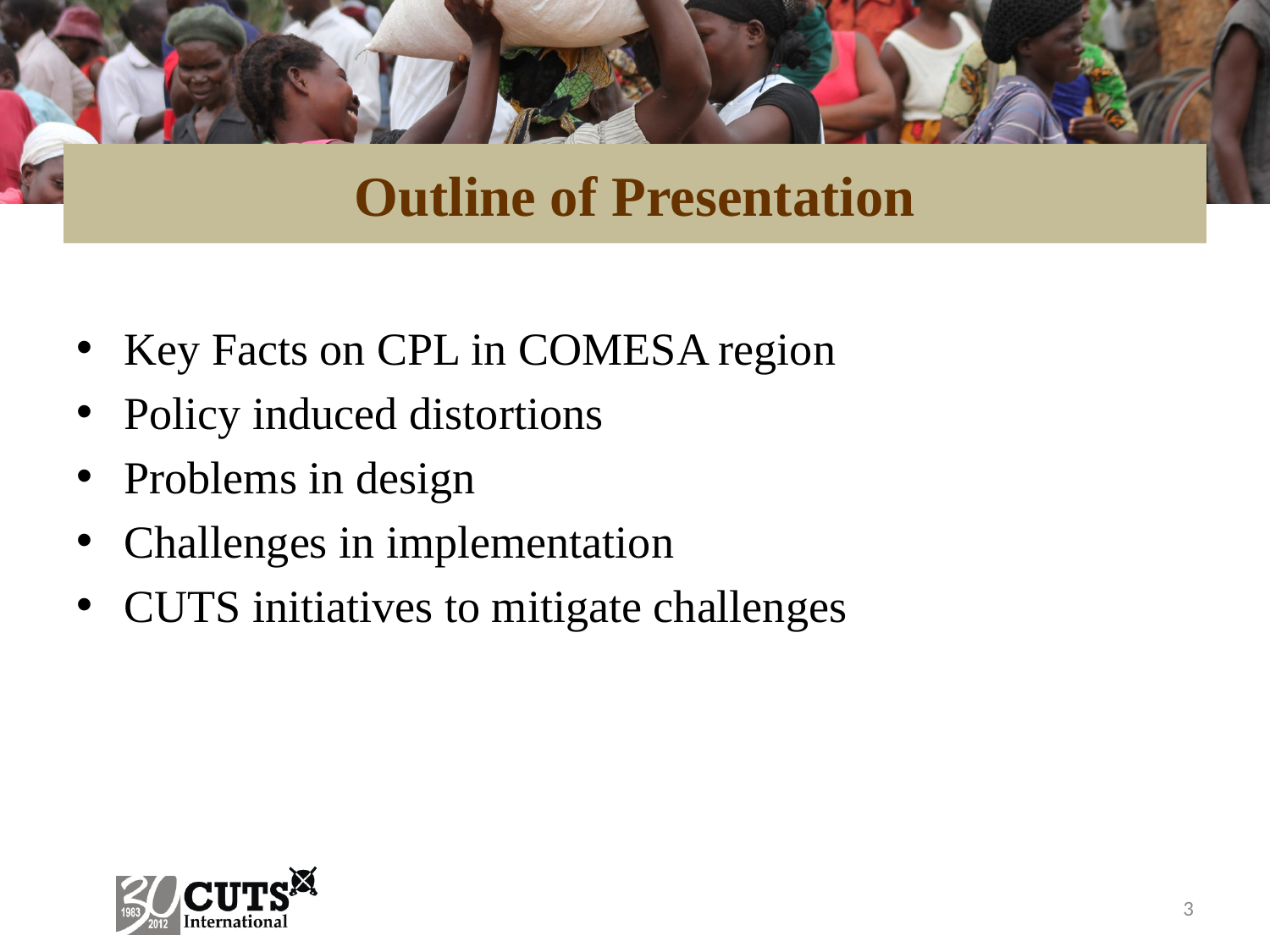

# Outline of Presentation
Key Facts on CPL in COMESA region
Policy induced distortions
Problems in design
Challenges in implementation
CUTS initiatives to mitigate challenges

3